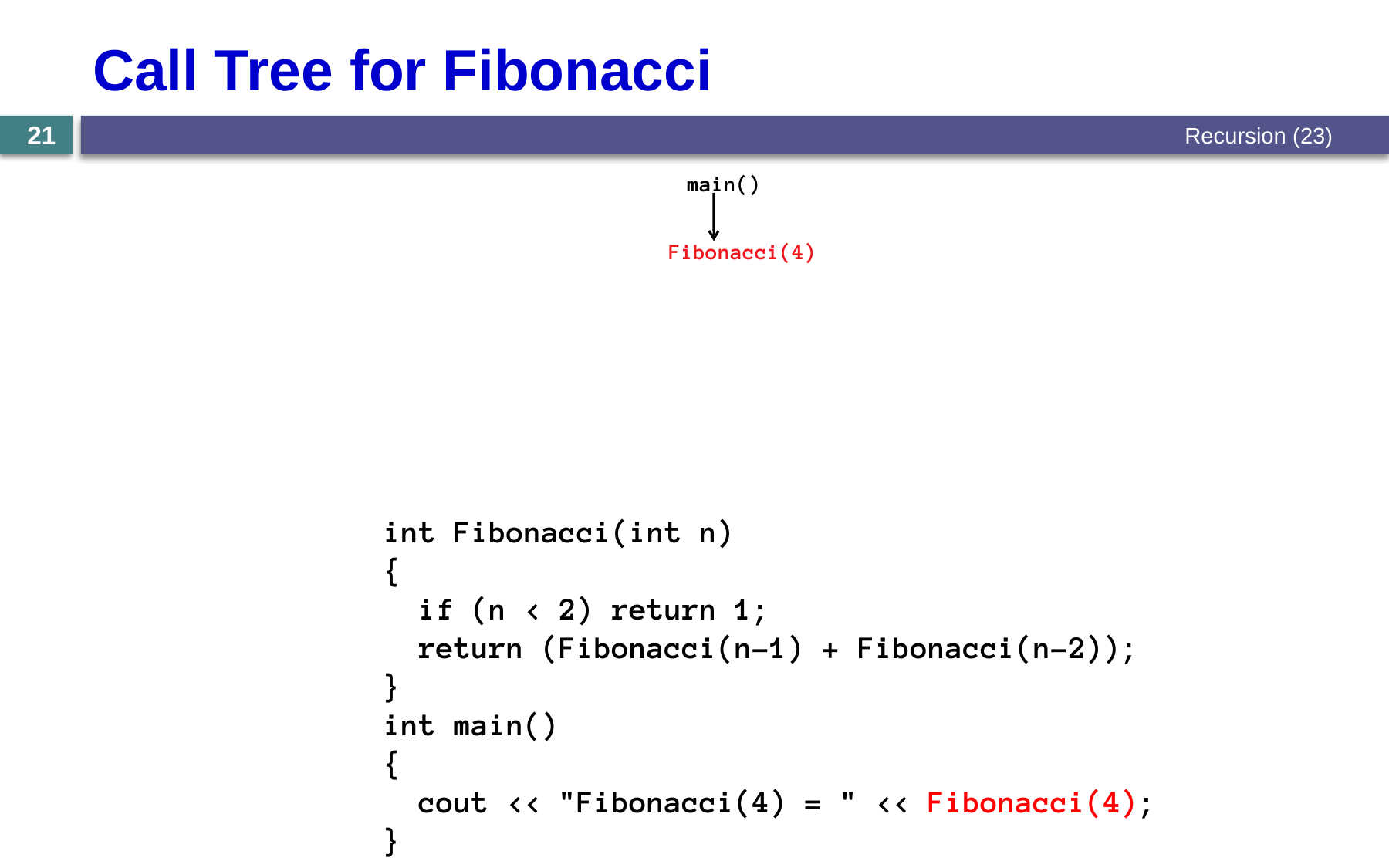

# Call Tree for Fibonacci
Recursion (23)
21
main()

Fibonacci(4)
int Fibonacci(int n)
{
  if (n < 2) return 1;
  return (Fibonacci(n-1) + Fibonacci(n-2));
}
int main()
{
  cout << "Fibonacci(4) = " << Fibonacci(4);
}